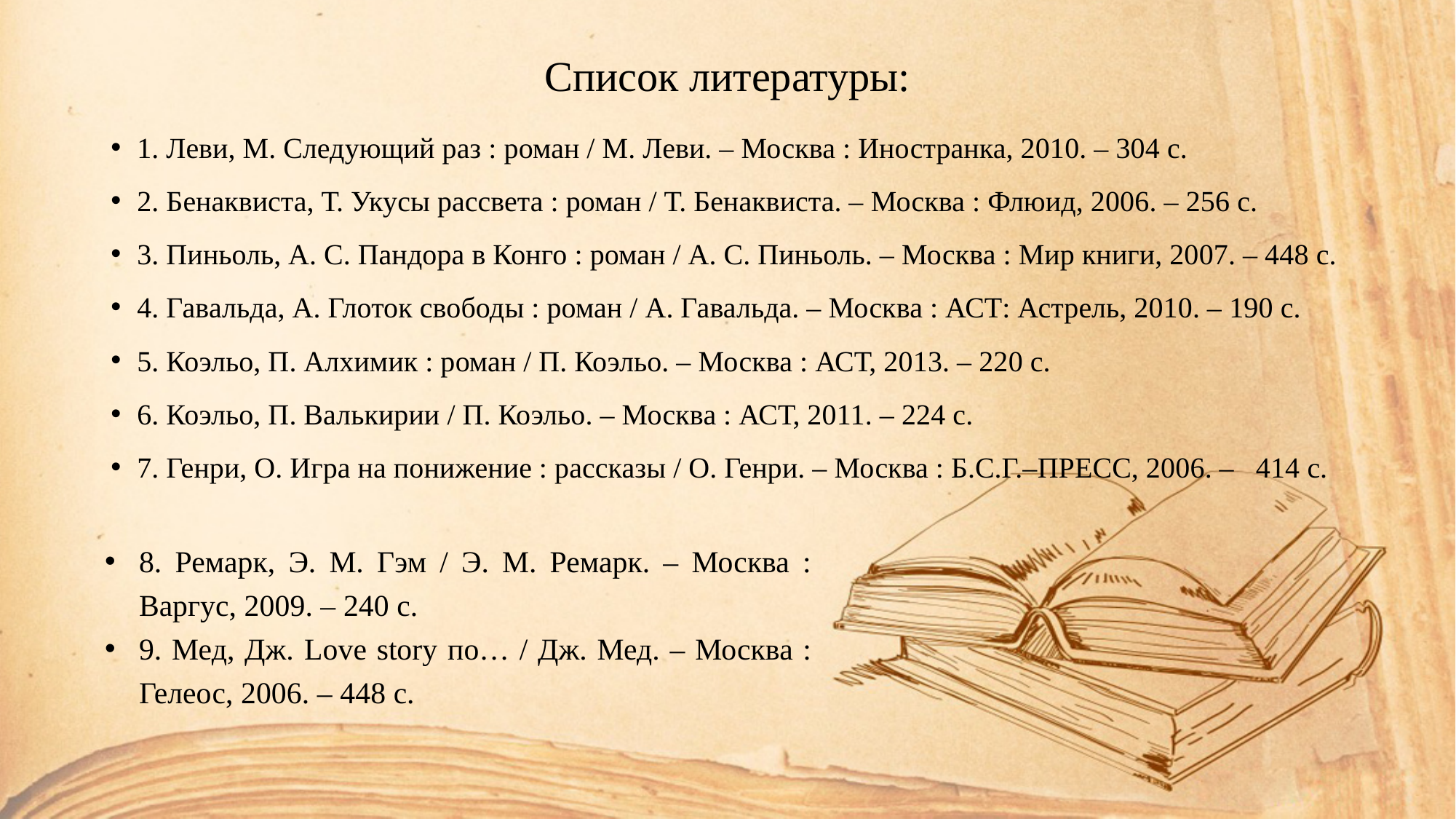

# Список литературы:
1. Леви, М. Следующий раз : роман / М. Леви. – Москва : Иностранка, 2010. – 304 с.
2. Бенаквиста, Т. Укусы рассвета : роман / Т. Бенаквиста. – Москва : Флюид, 2006. – 256 с.
3. Пиньоль, А. С. Пандора в Конго : роман / А. С. Пиньоль. – Москва : Мир книги, 2007. – 448 с.
4. Гавальда, А. Глоток свободы : роман / А. Гавальда. – Москва : АСТ: Астрель, 2010. – 190 с.
5. Коэльо, П. Алхимик : роман / П. Коэльо. – Москва : АСТ, 2013. – 220 с.
6. Коэльо, П. Валькирии / П. Коэльо. – Москва : АСТ, 2011. – 224 с.
7. Генри, О. Игра на понижение : рассказы / О. Генри. – Москва : Б.С.Г.–ПРЕСС, 2006. –   414 с.
8. Ремарк, Э. М. Гэм / Э. М. Ремарк. – Москва : Варгус, 2009. – 240 с.
9. Мед, Дж. Love story по… / Дж. Мед. – Москва : Гелеос, 2006. – 448 с.